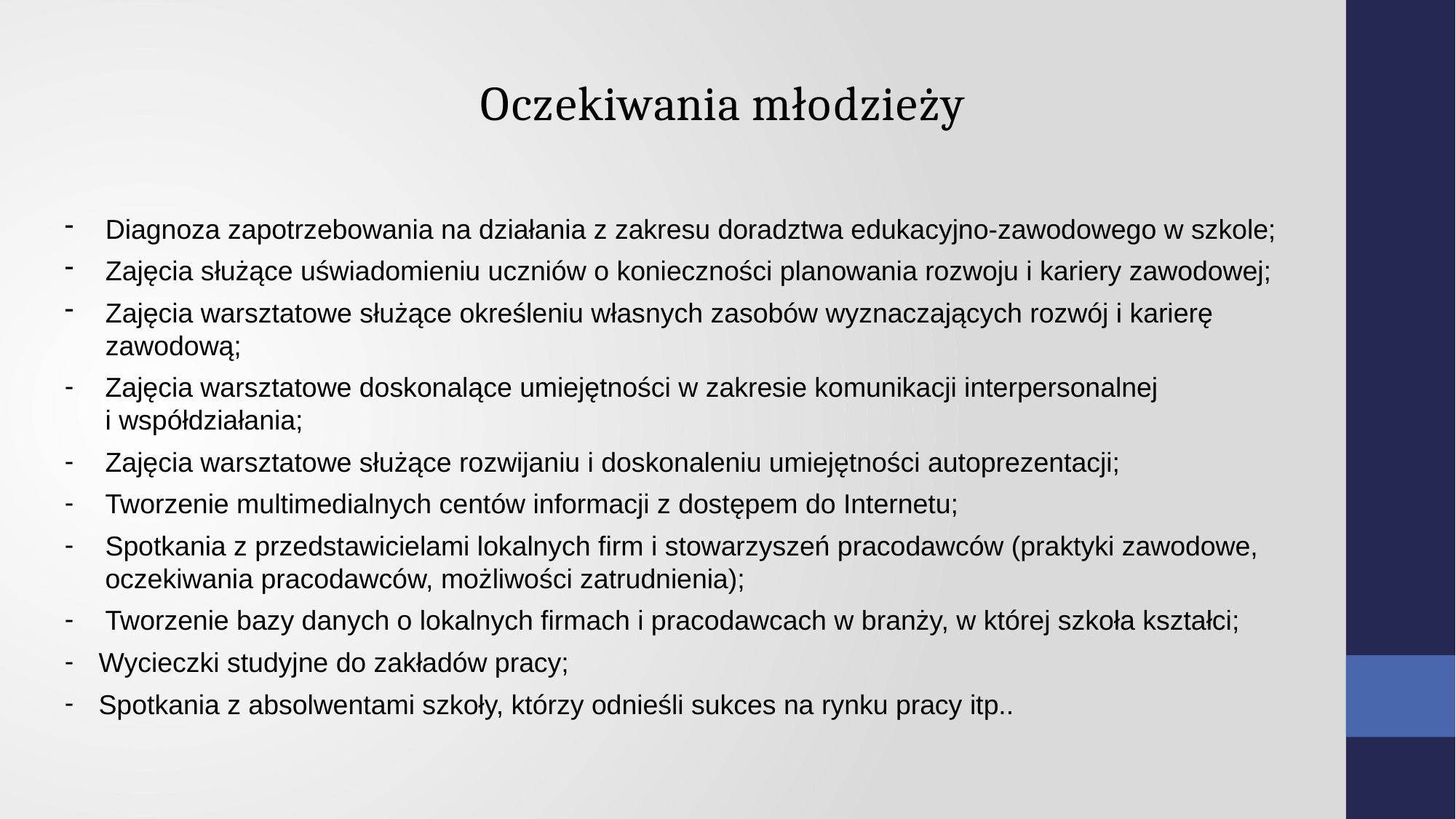

Oczekiwania młodzieży

Diagnoza zapotrzebowania na działania z zakresu doradztwa edukacyjno-zawodowego w szkole;
Zajęcia służące uświadomieniu uczniów o konieczności planowania rozwoju i kariery zawodowej;
Zajęcia warsztatowe służące określeniu własnych zasobów wyznaczających rozwój i karierę zawodową;
Zajęcia warsztatowe doskonalące umiejętności w zakresie komunikacji interpersonalnej                  i współdziałania;
Zajęcia warsztatowe służące rozwijaniu i doskonaleniu umiejętności autoprezentacji;
Tworzenie multimedialnych centów informacji z dostępem do Internetu;
Spotkania z przedstawicielami lokalnych firm i stowarzyszeń pracodawców (praktyki zawodowe, oczekiwania pracodawców, możliwości zatrudnienia);
Tworzenie bazy danych o lokalnych firmach i pracodawcach w branży, w której szkoła kształci;
Wycieczki studyjne do zakładów pracy;
Spotkania z absolwentami szkoły, którzy odnieśli sukces na rynku pracy itp..